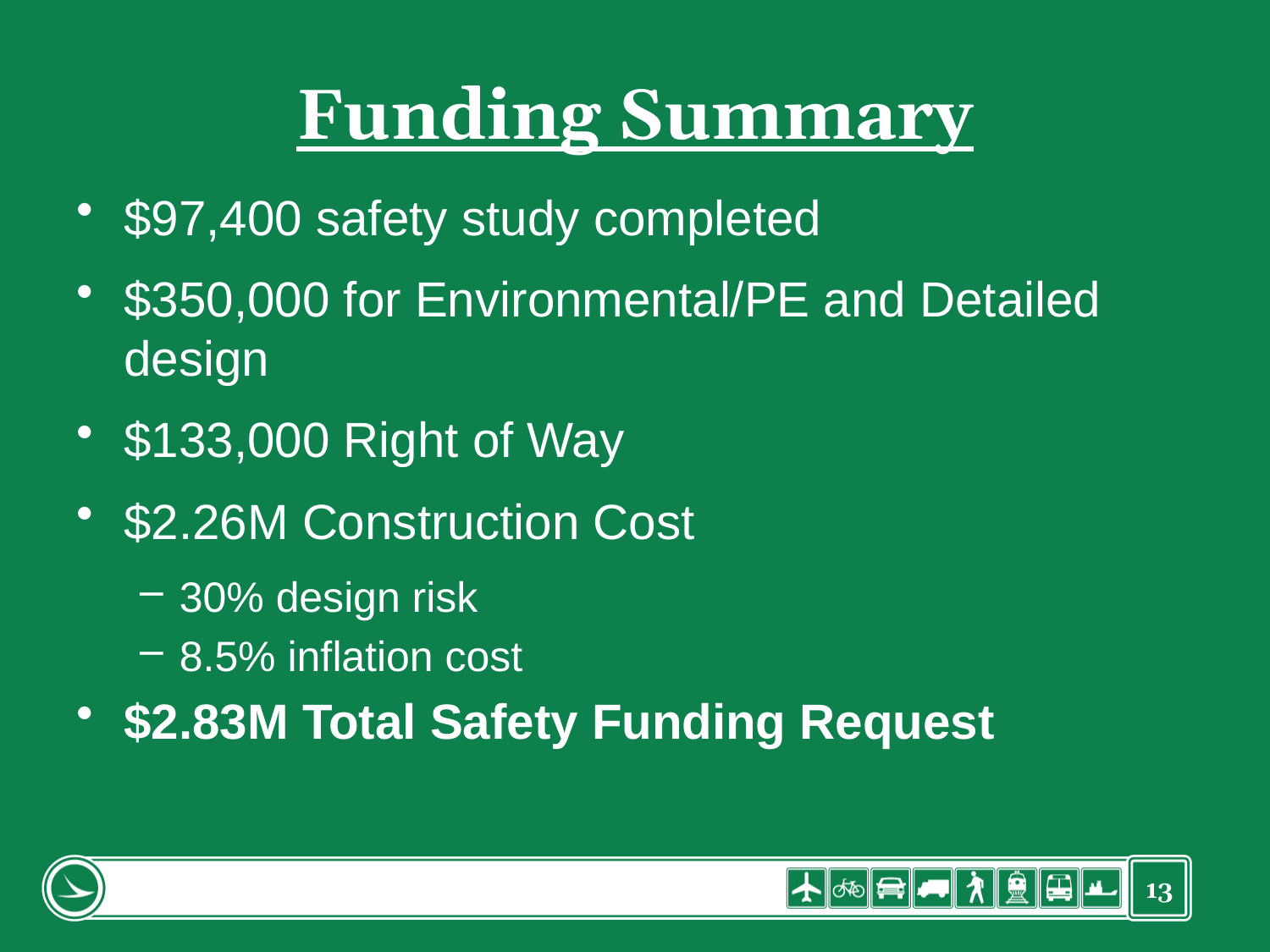

Funding Summary
$97,400 safety study completed
$350,000 for Environmental/PE and Detailed design
$133,000 Right of Way
$2.26M Construction Cost
30% design risk
8.5% inflation cost
$2.83M Total Safety Funding Request